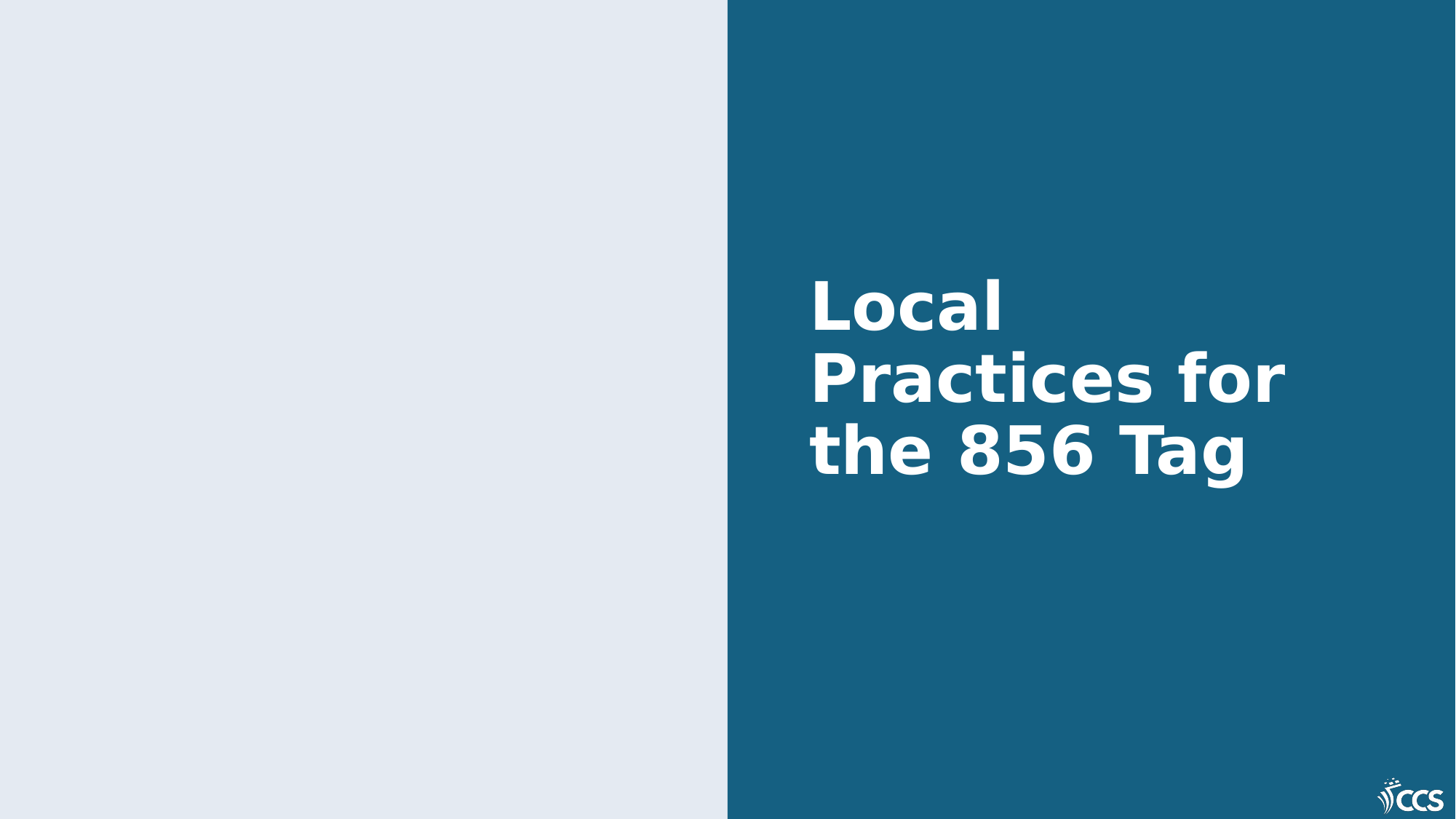

# Local Practices for the 856 Tag